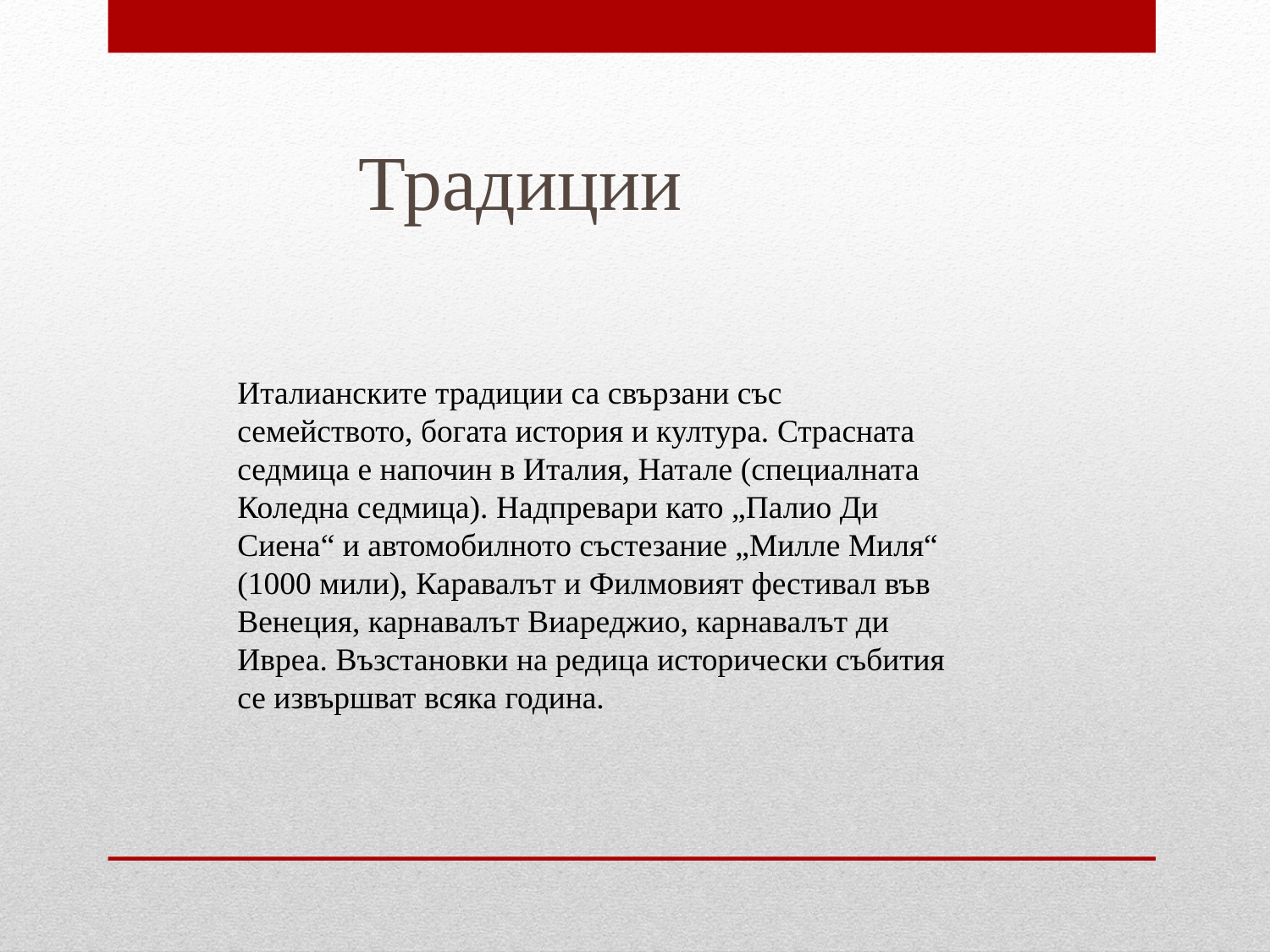

Традиции
Италианските традиции са свързани със семейството, богата история и култура. Страсната седмица е напочин в Италия, Натале (специалната Коледна седмица). Надпревари като „Палио Ди Сиена“ и автомобилното състезание „Милле Миля“ (1000 мили), Каравалът и Филмовият фестивал във Венеция, карнавалът Виареджио, карнавалът ди Ивреа. Възстановки на редица исторически събития се извършват всяка година.